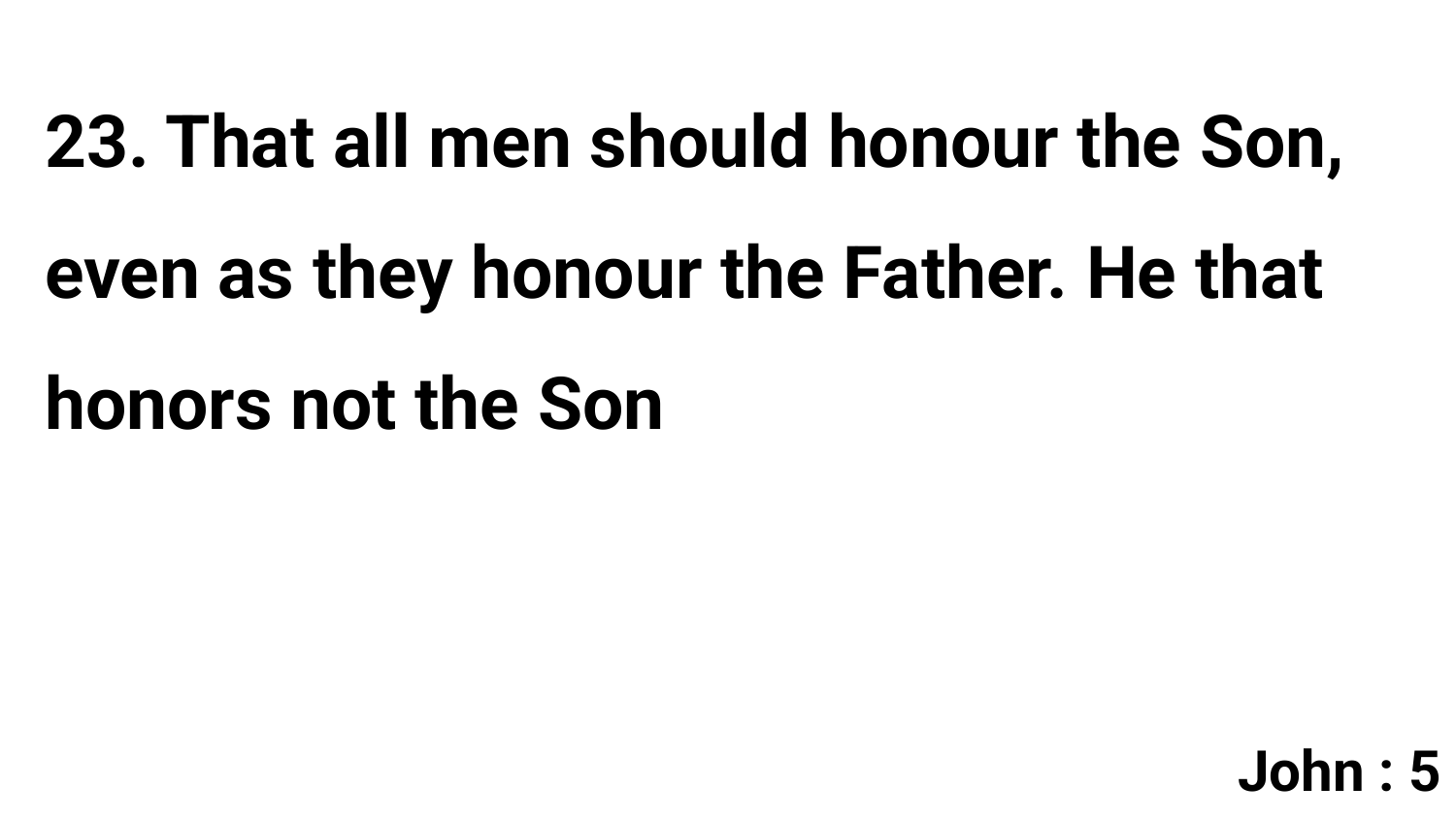

23. That all men should honour the Son, even as they honour the Father. He that honors not the Son
John : 5